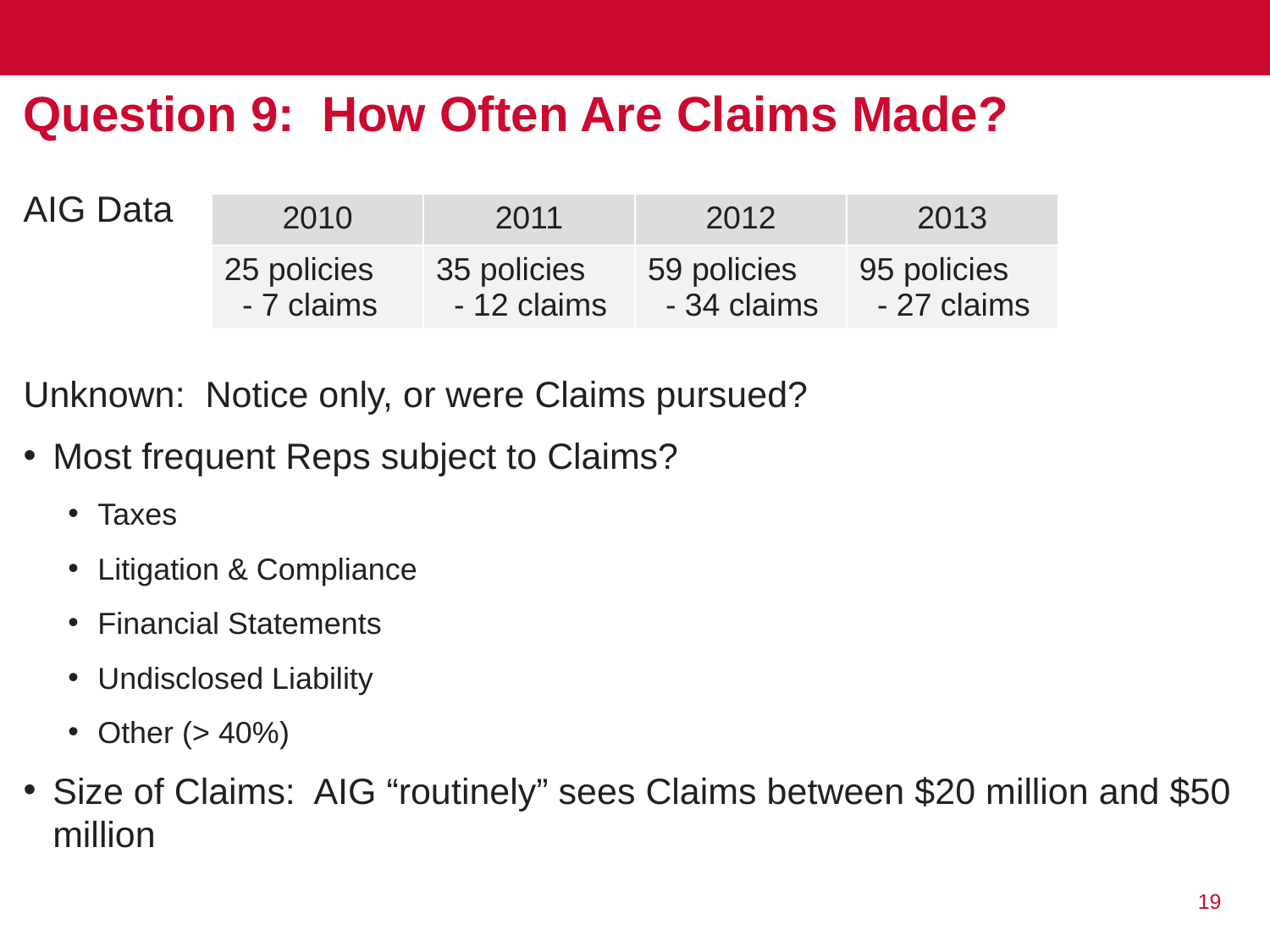

# Question 9:  How Often Are Claims Made?
AIG Data

Unknown:  Notice only, or were Claims pursued?
Most frequent Reps subject to Claims?
Taxes
Litigation & Compliance
Financial Statements
Undisclosed Liability
Other (> 40%)
Size of Claims:  AIG “routinely” sees Claims between $20 million and $50 million
| 2010 | 2011 | 2012 | 2013 |
| --- | --- | --- | --- |
| 25 policies - 7 claims | 35 policies - 12 claims | 59 policies - 34 claims | 95 policies - 27 claims |
19